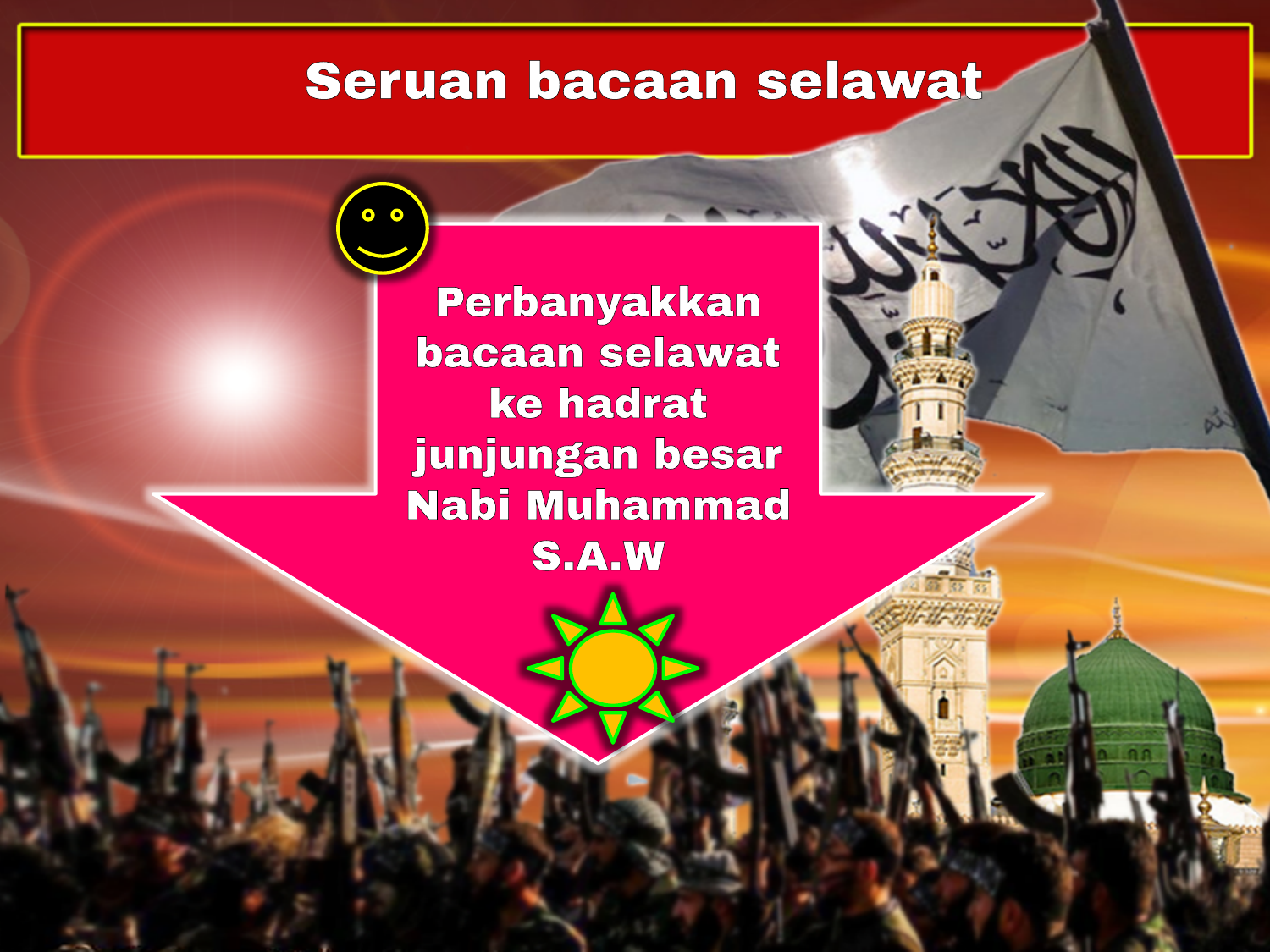

Seruan bacaan selawat

Perbanyakkan bacaan selawat ke hadrat junjungan besar Nabi Muhammad S.A.W